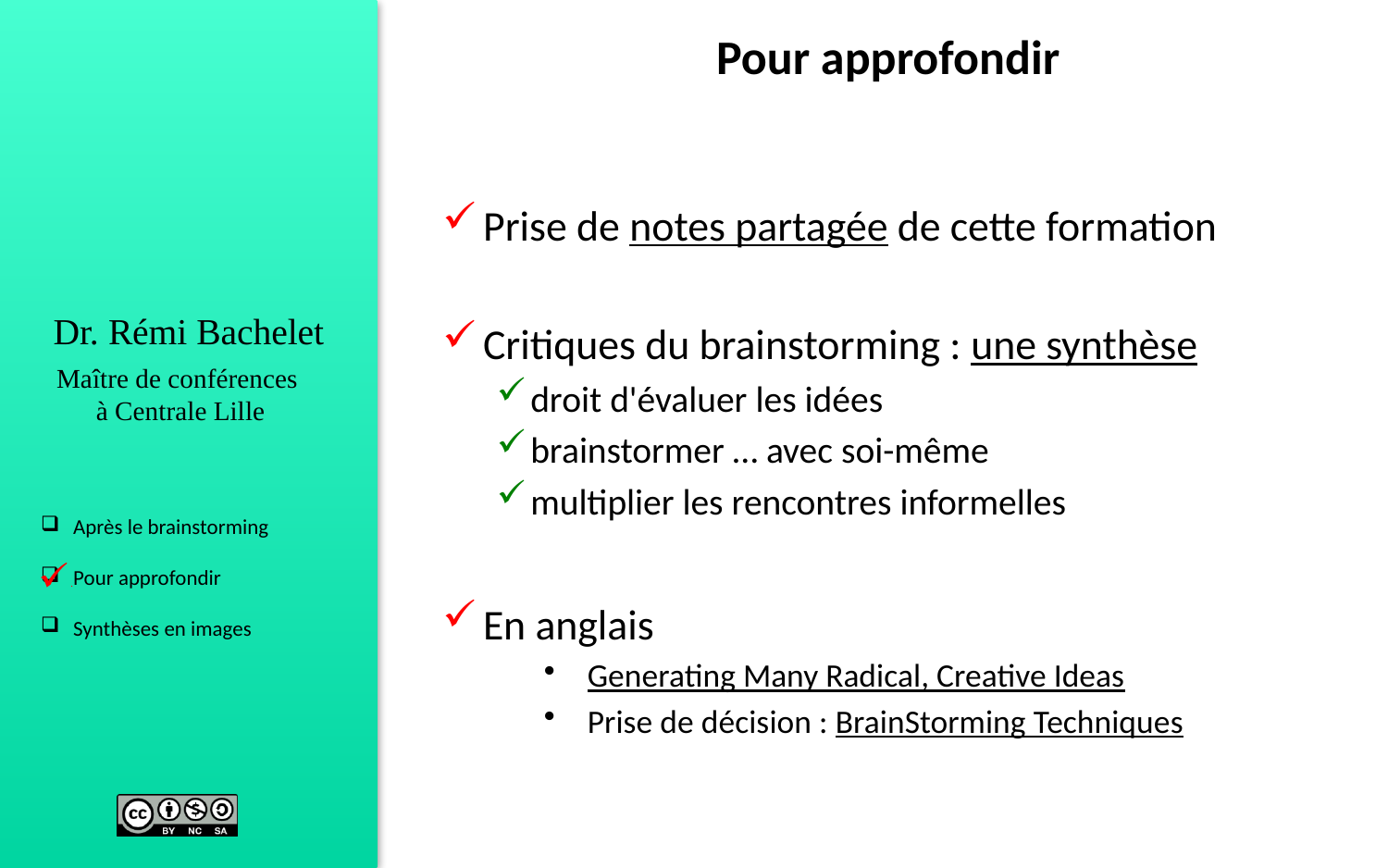

# Pour approfondir
Prise de notes partagée de cette formation

Critiques du brainstorming : une synthèse
droit d'évaluer les idées
brainstormer … avec soi-même
multiplier les rencontres informelles

En anglais
Generating Many Radical, Creative Ideas
Prise de décision : BrainStorming Techniques
.